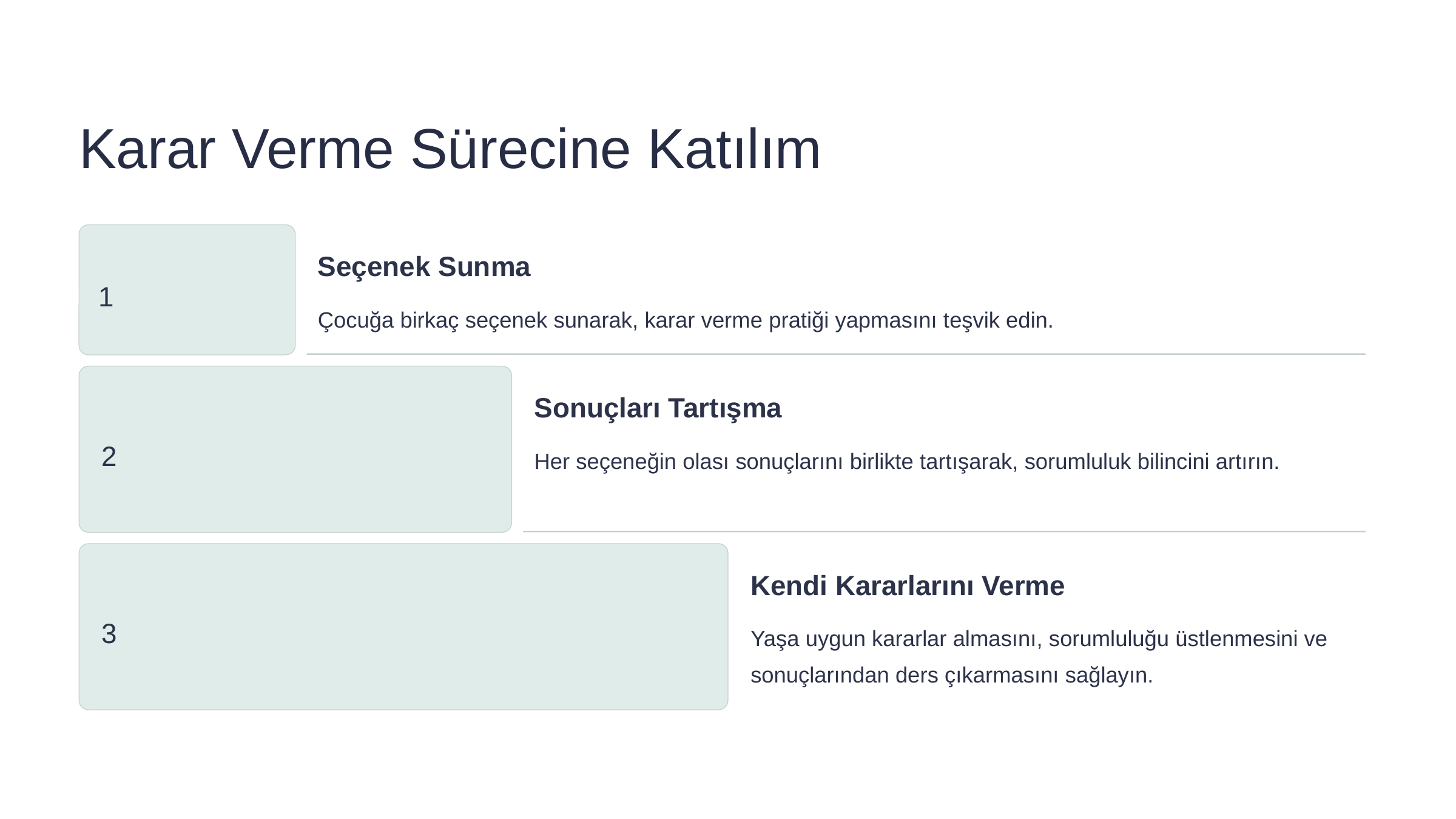

Karar Verme Sürecine Katılım

Seçenek Sunma
1
Çocuğa birkaç seçenek sunarak, karar verme pratiği yapmasını teşvik edin.

Sonuçları Tartışma
2
Her seçeneğin olası sonuçlarını birlikte tartışarak, sorumluluk bilincini artırın.

Kendi Kararlarını Verme
3
Yaşa uygun kararlar almasını, sorumluluğu üstlenmesini ve sonuçlarından ders çıkarmasını sağlayın.